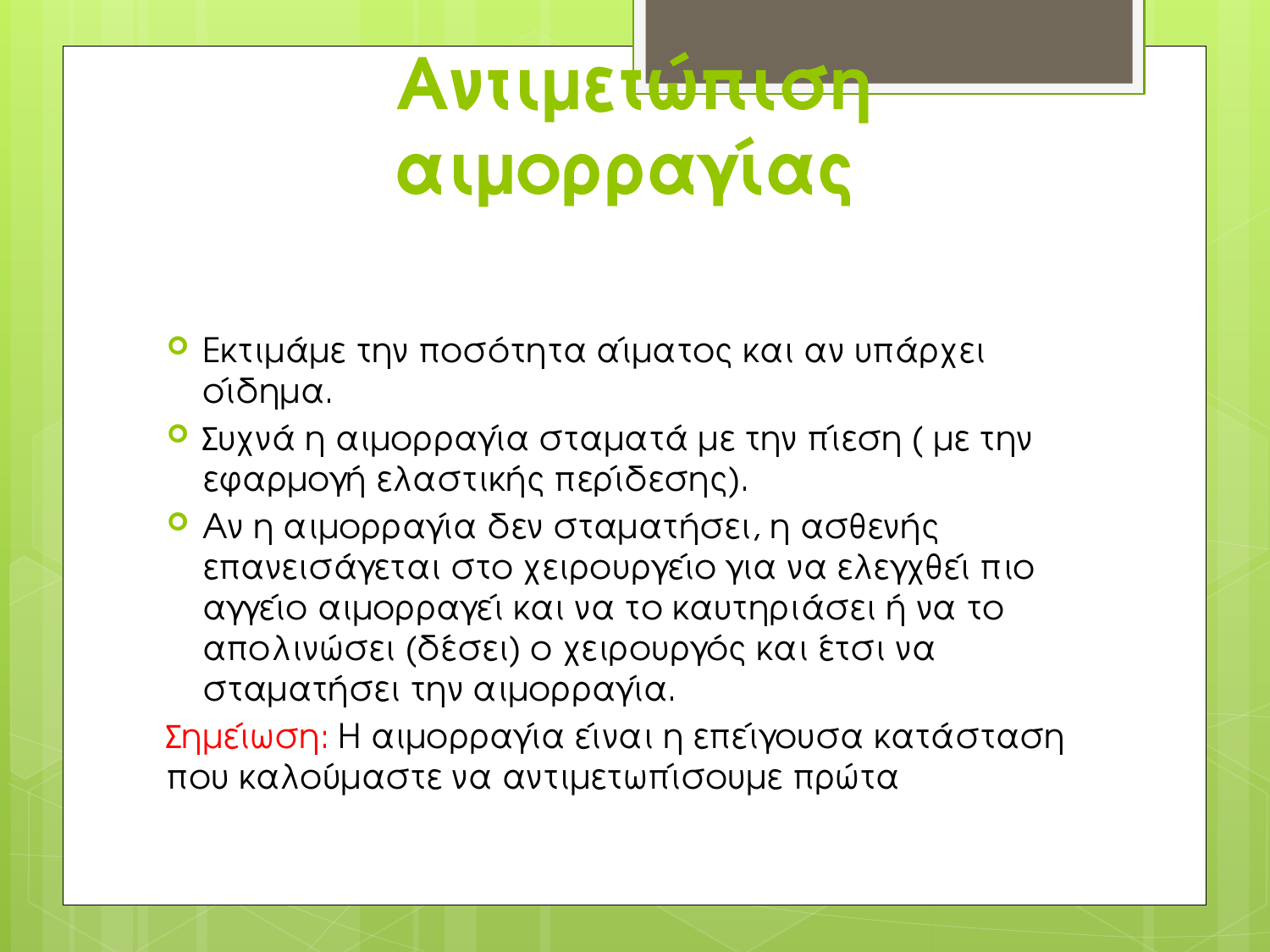

# Αντιμετώπιση αιμορραγίας
Εκτιμάμε την ποσότητα αίματος και αν υπάρχει οίδημα.
Συχνά η αιμορραγία σταματά με την πίεση ( με την εφαρμογή ελαστικής περίδεσης).
Αν η αιμορραγία δεν σταματήσει, η ασθενής επανεισάγεται στο χειρουργείο για να ελεγχθεί πιο αγγείο αιμορραγεί και να το καυτηριάσει ή να το απολινώσει (δέσει) ο χειρουργός και έτσι να σταματήσει την αιμορραγία.
Σημείωση: Η αιμορραγία είναι η επείγουσα κατάσταση που καλούμαστε να αντιμετωπίσουμε πρώτα